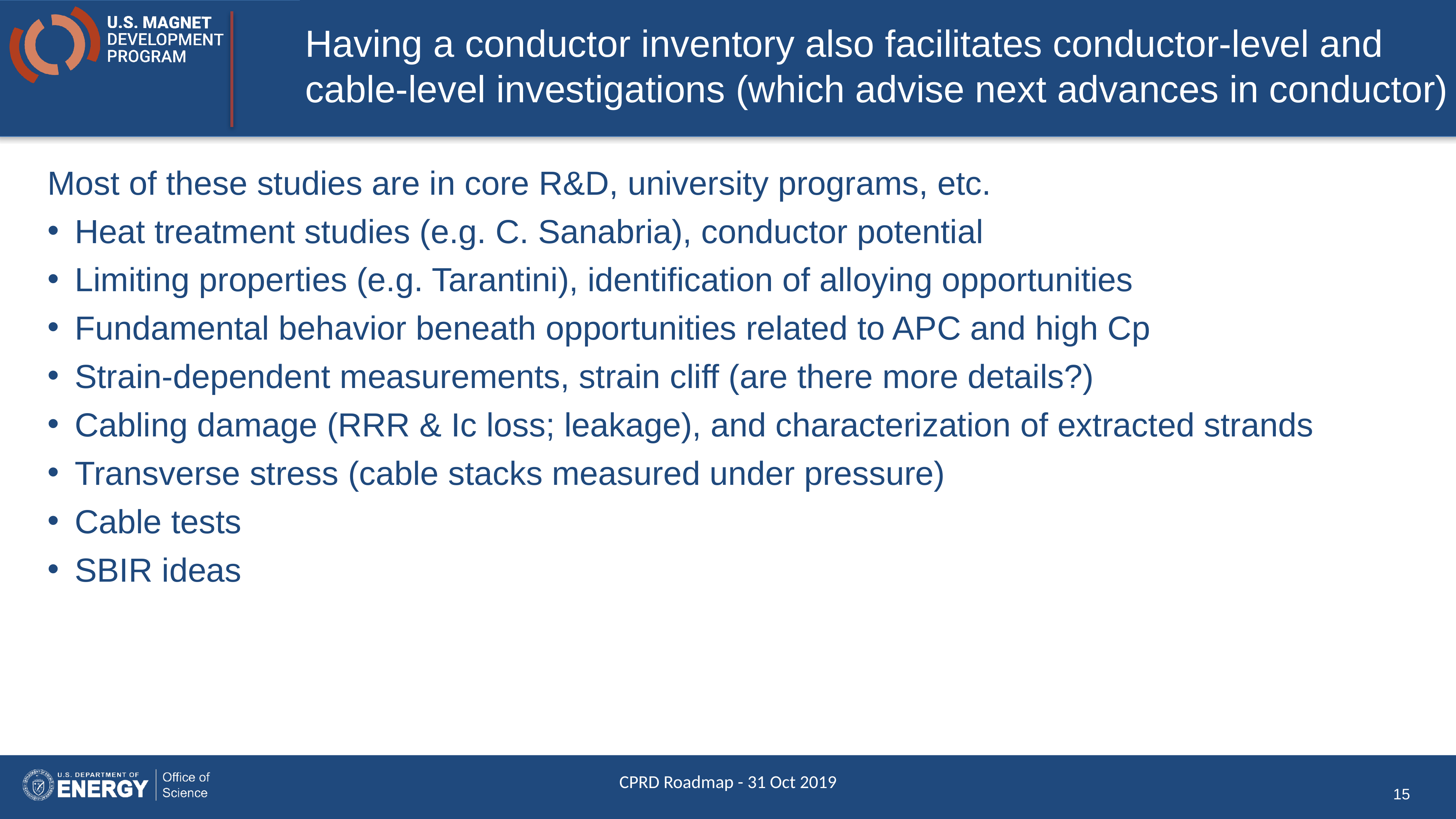

# Having a conductor inventory also facilitates conductor-level and cable-level investigations (which advise next advances in conductor)
Most of these studies are in core R&D, university programs, etc.
Heat treatment studies (e.g. C. Sanabria), conductor potential
Limiting properties (e.g. Tarantini), identification of alloying opportunities
Fundamental behavior beneath opportunities related to APC and high Cp
Strain-dependent measurements, strain cliff (are there more details?)
Cabling damage (RRR & Ic loss; leakage), and characterization of extracted strands
Transverse stress (cable stacks measured under pressure)
Cable tests
SBIR ideas
CPRD Roadmap - 31 Oct 2019
15